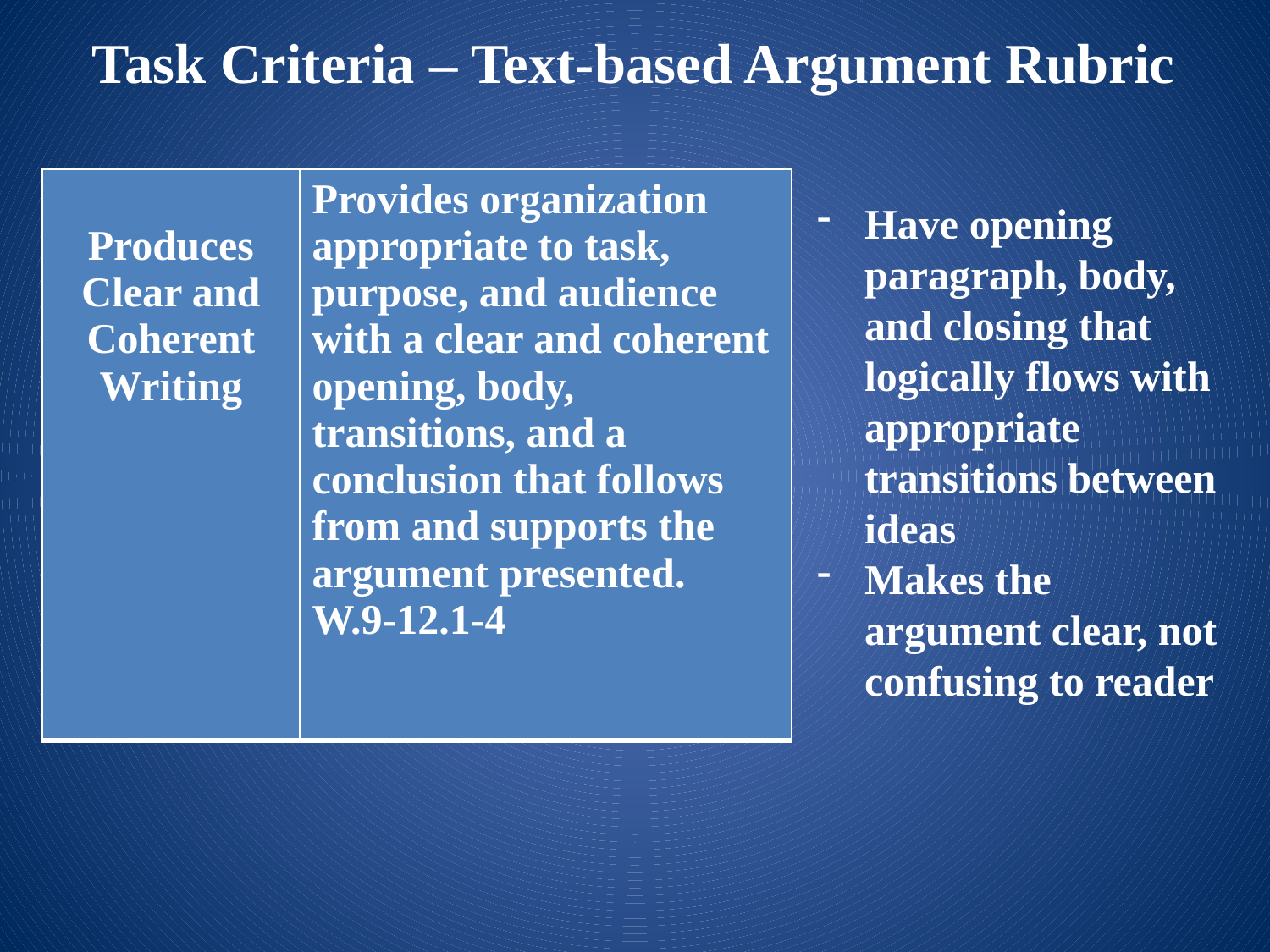

Task Criteria – Text-based Argument Rubric
| Produces Clear and Coherent Writing | Provides organization appropriate to task, purpose, and audience with a clear and coherent opening, body, transitions, and a conclusion that follows from and supports the argument presented. W.9-12.1-4 |
| --- | --- |
Have opening paragraph, body, and closing that logically flows with appropriate transitions between ideas
Makes the argument clear, not confusing to reader